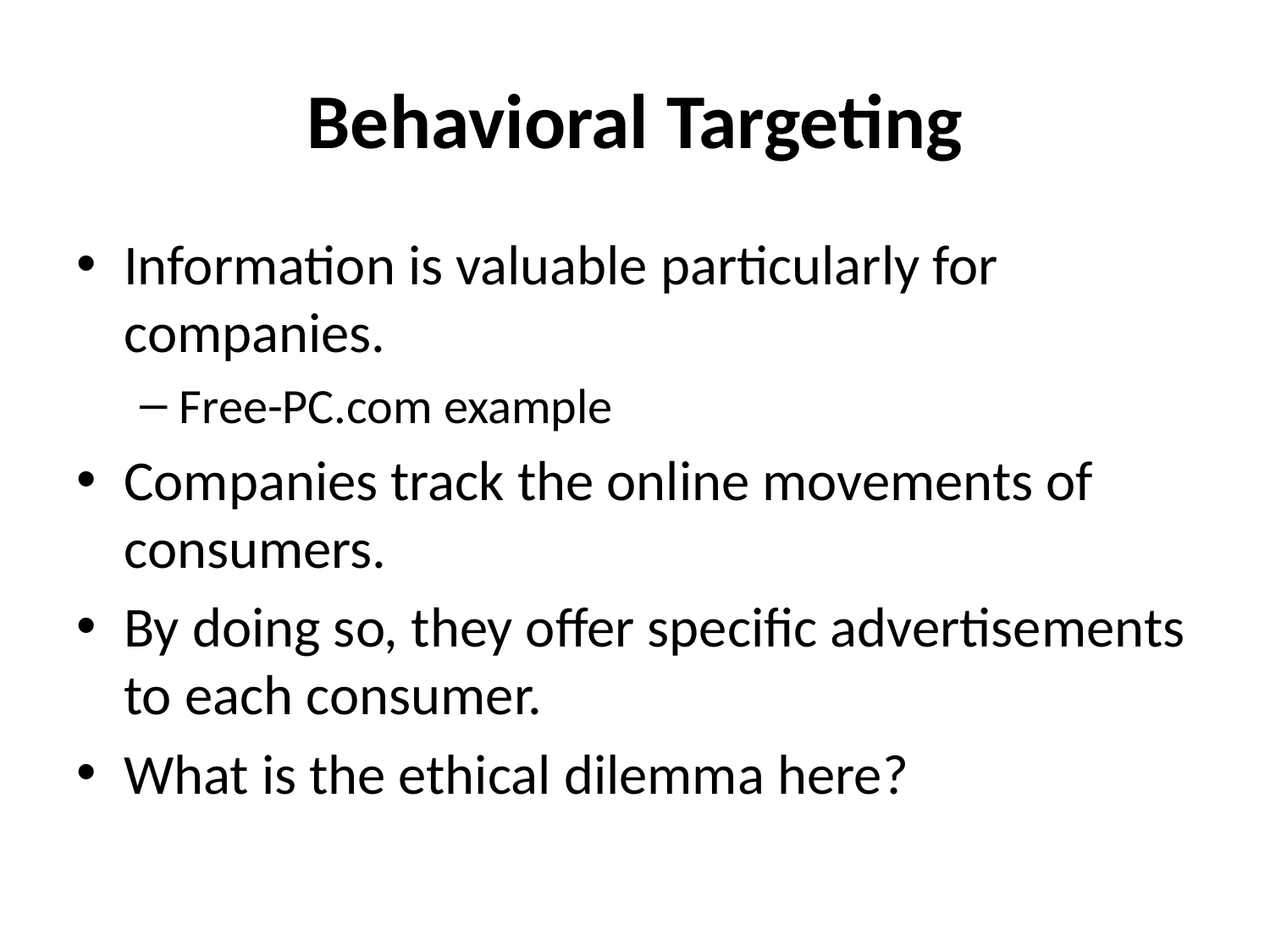

# Behavioral Targeting
Information is valuable particularly for companies.
Free-PC.com example
Companies track the online movements of consumers.
By doing so, they offer specific advertisements to each consumer.
What is the ethical dilemma here?